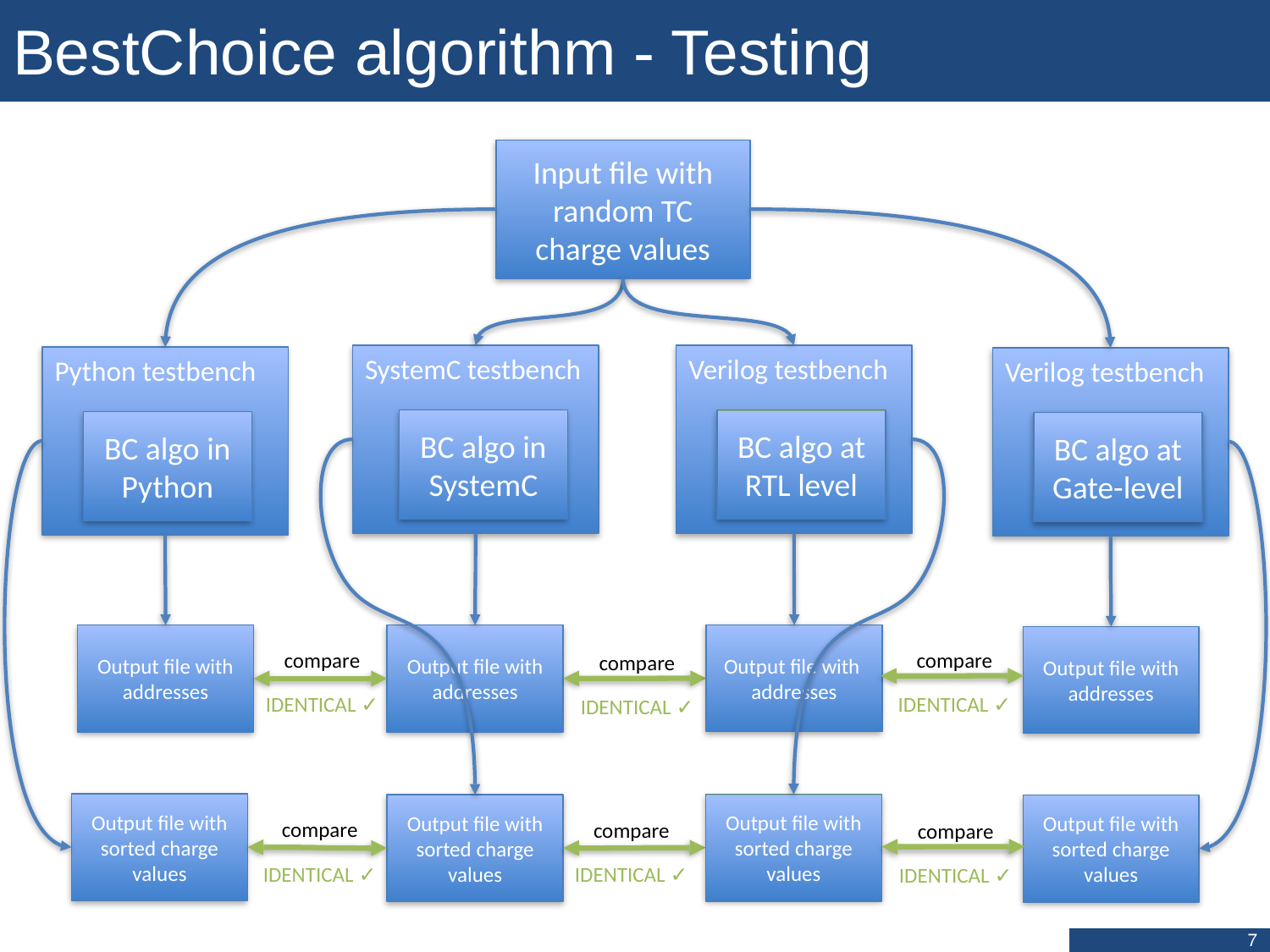

# BestChoice algorithm - Testing
Input file with random TC charge values
SystemC testbench
Verilog testbench
Python testbench
Verilog testbench
BC algo in SystemC
BC algo at RTL level
BC algo in Python
BC algo at Gate-level
Output file with  addresses
Output file with addresses
Output file with addresses
Output file with addresses
compare

IDENTICAL ✓
compare

IDENTICAL ✓
compare

IDENTICAL ✓
Output file with sorted charge values
Output file with sorted charge values
Output file with sorted charge values
Output file with sorted charge values
compare

IDENTICAL ✓
compare

IDENTICAL ✓
compare

IDENTICAL ✓
7